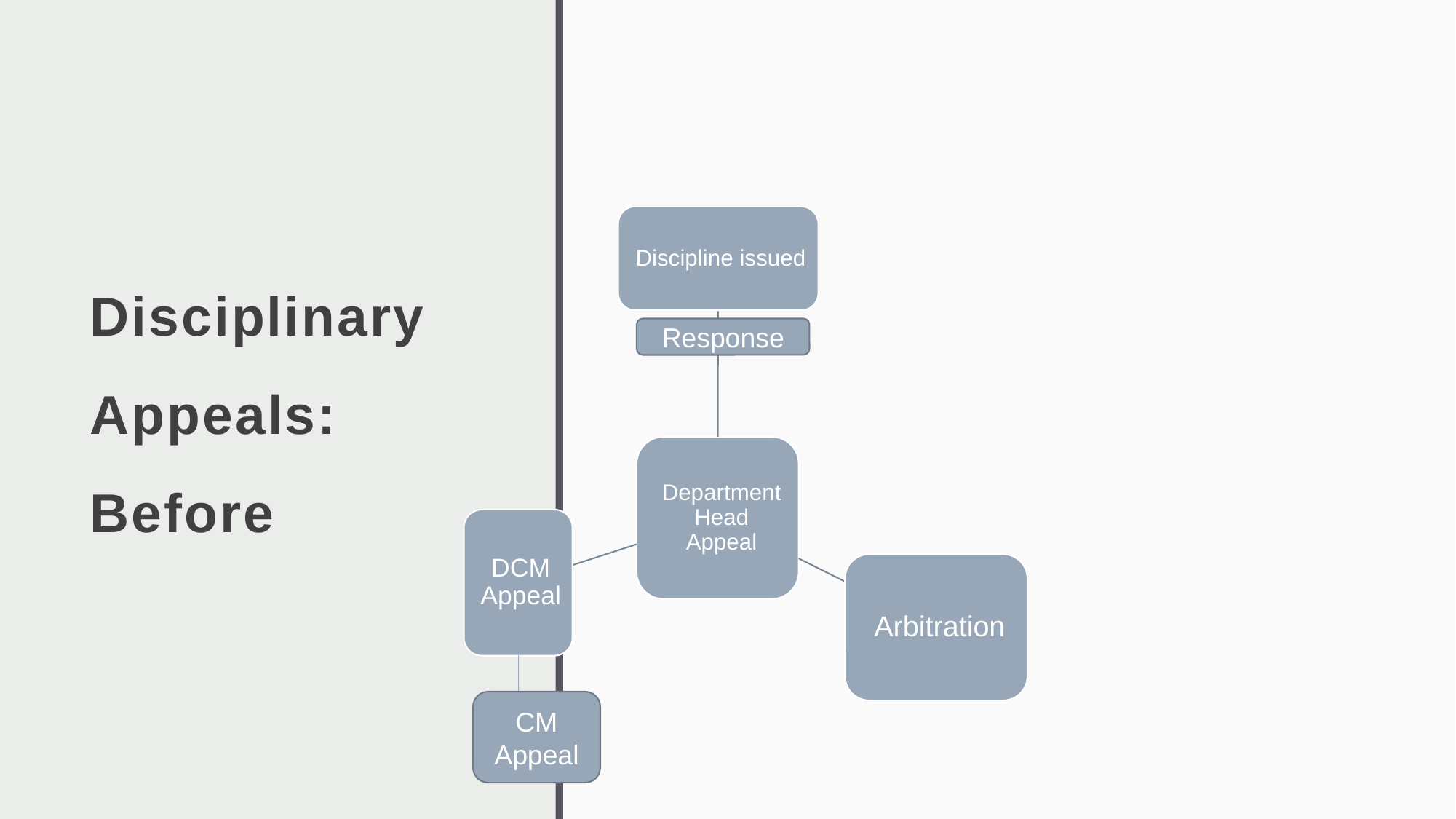

# Disciplinary Appeals: Before
Department Head Appeal
Discipline issued
Arbitration
DCM Appeal
Response
CM Appeal